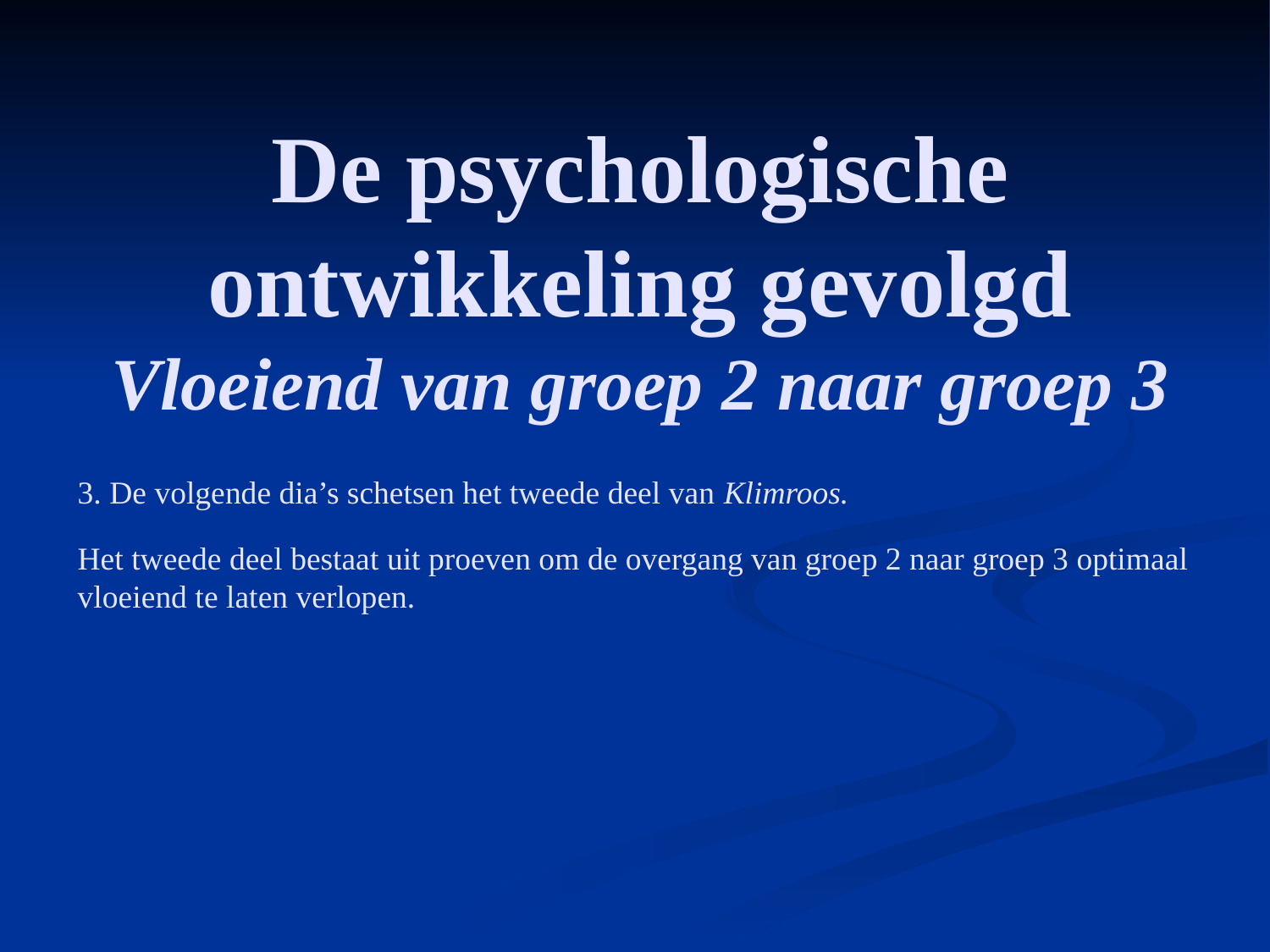

# De psychologische ontwikkeling gevolgd Vloeiend van groep 2 naar groep 3
3. De volgende dia’s schetsen het tweede deel van Klimroos.
Het tweede deel bestaat uit proeven om de overgang van groep 2 naar groep 3 optimaal vloeiend te laten verlopen.